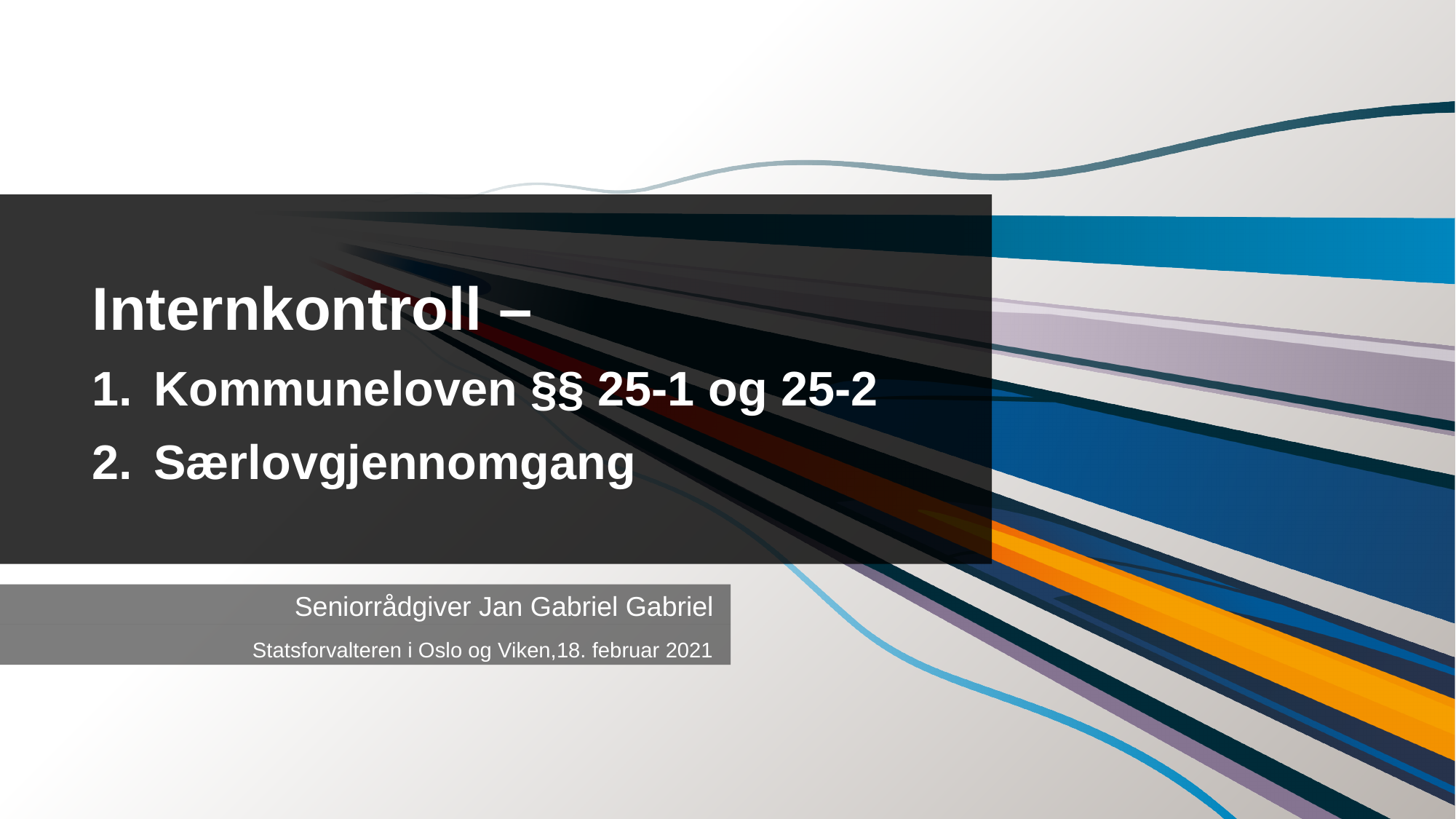

Internkontroll –
Kommuneloven §§ 25-1 og 25-2
Særlovgjennomgang
Seniorrådgiver Jan Gabriel Gabriel
Statsforvalteren i Oslo og Viken,18. februar 2021